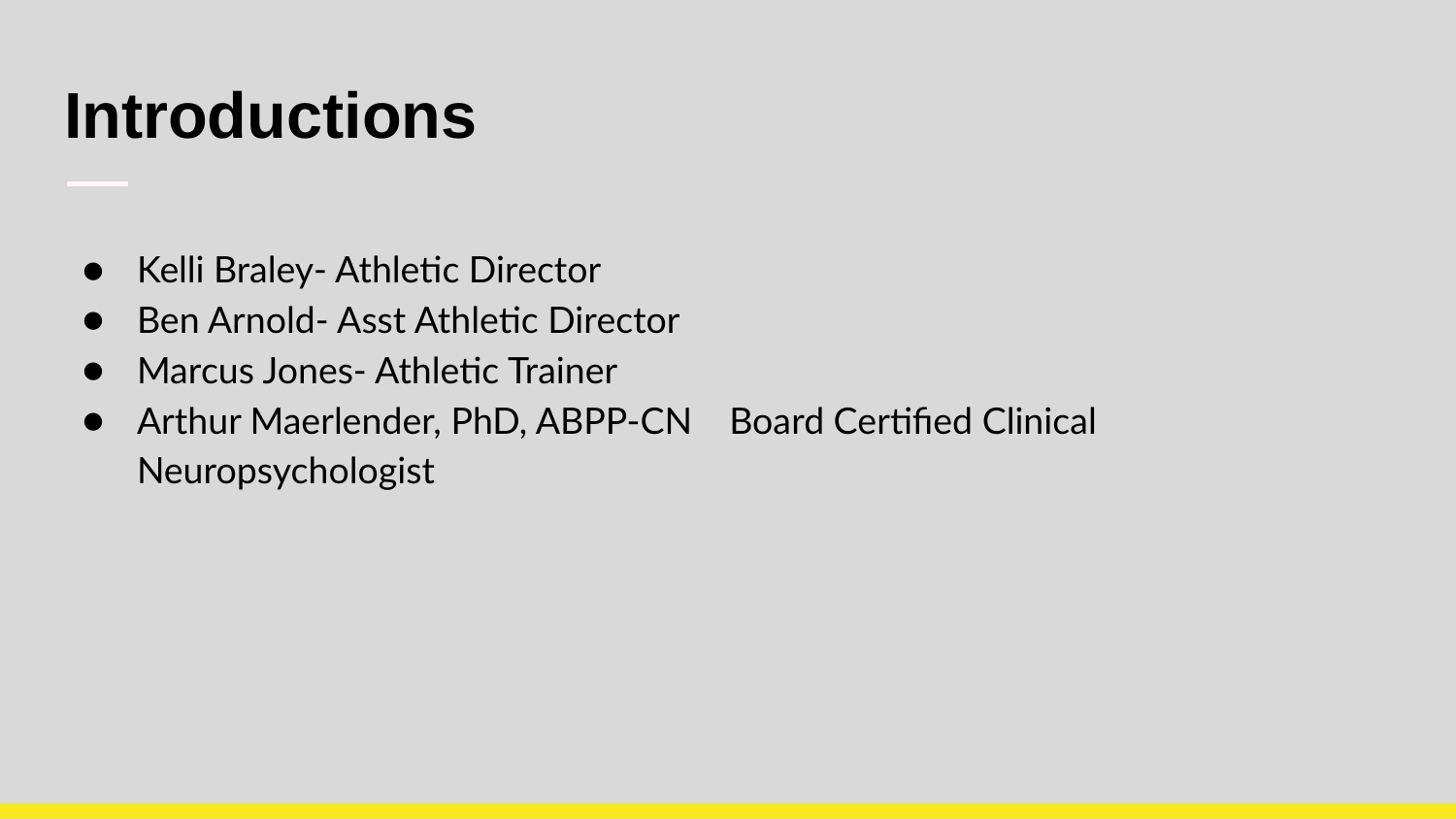

# Introductions
Kelli Braley- Athletic Director
Ben Arnold- Asst Athletic Director
Marcus Jones- Athletic Trainer
Arthur Maerlender, PhD, ABPP-CN    Board Certified Clinical Neuropsychologist